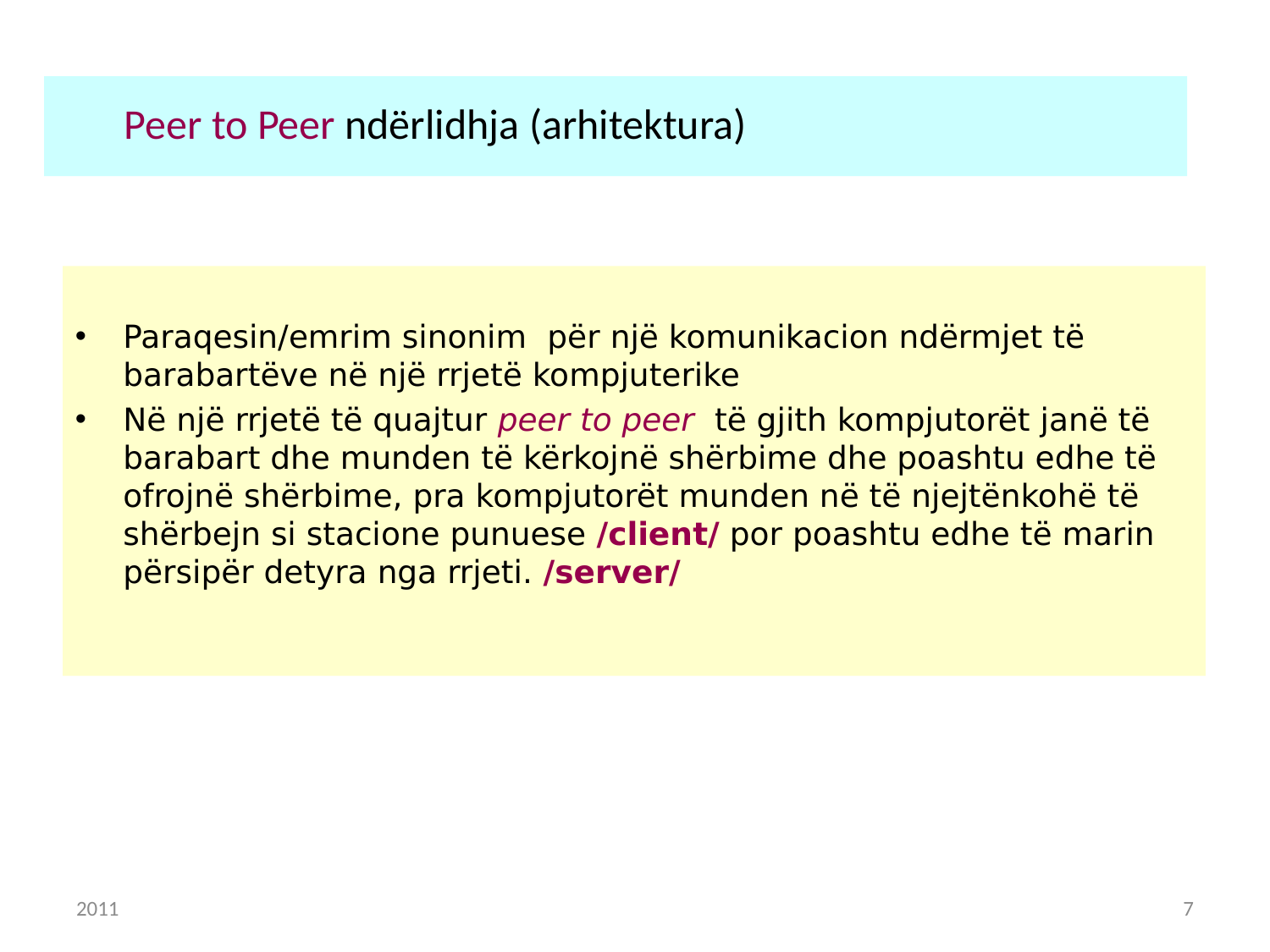

Peer to Peer ndërlidhja (arhitektura)

Paraqesin/emrim sinonim  për një komunikacion ndërmjet të barabartëve në një rrjetë kompjuterike
Në një rrjetë të quajtur peer to peer  të gjith kompjutorët janë të barabart dhe munden të kërkojnë shërbime dhe poashtu edhe të ofrojnë shërbime, pra kompjutorët munden në të njejtënkohë të shërbejn si stacione punuese /client/ por poashtu edhe të marin përsipër detyra nga rrjeti. /server/

2011
7